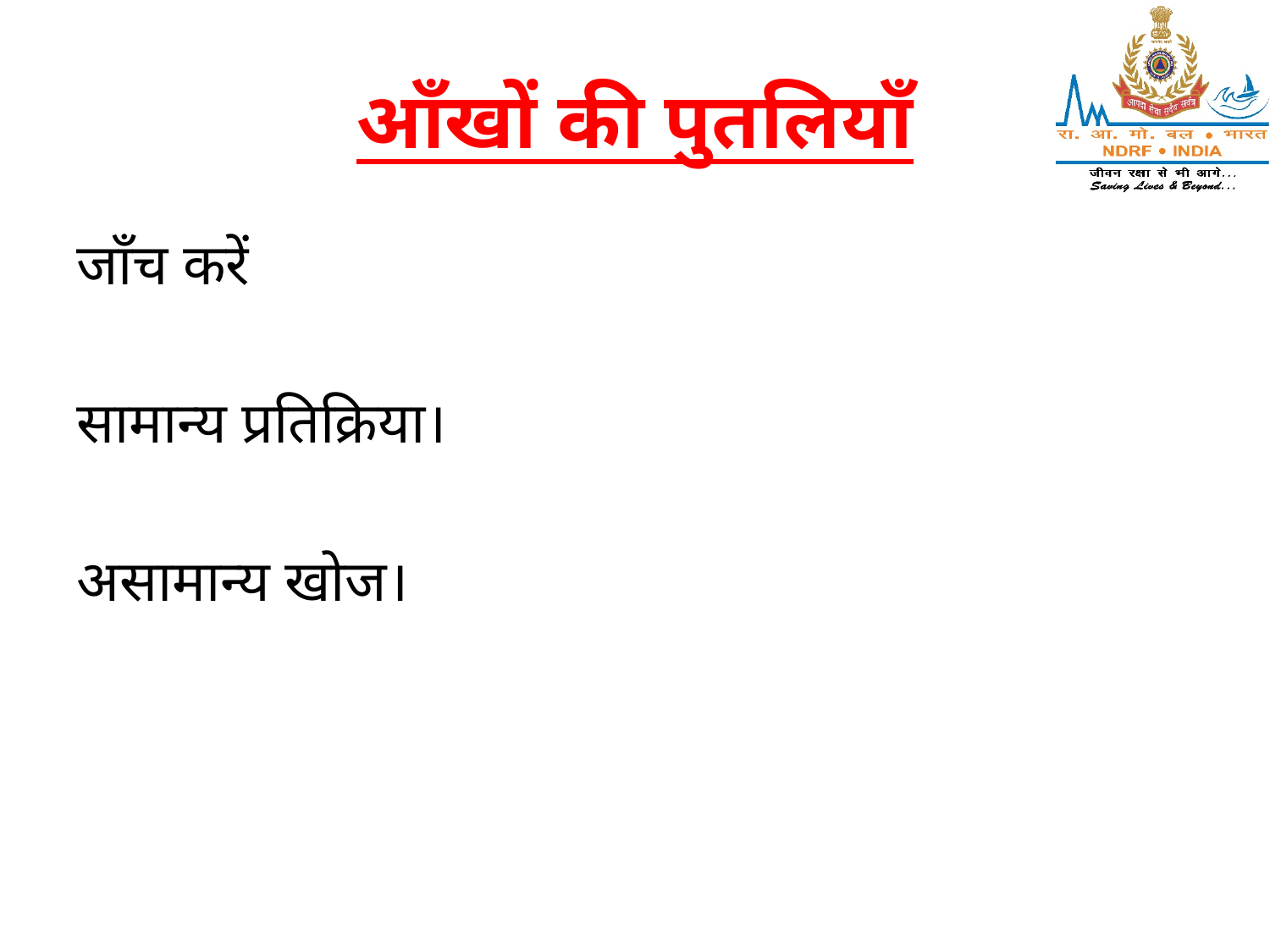

# आँखों की पुतलियाँ
जाँच करें

सामान्य प्रतिक्रिया।

असामान्य खोज।